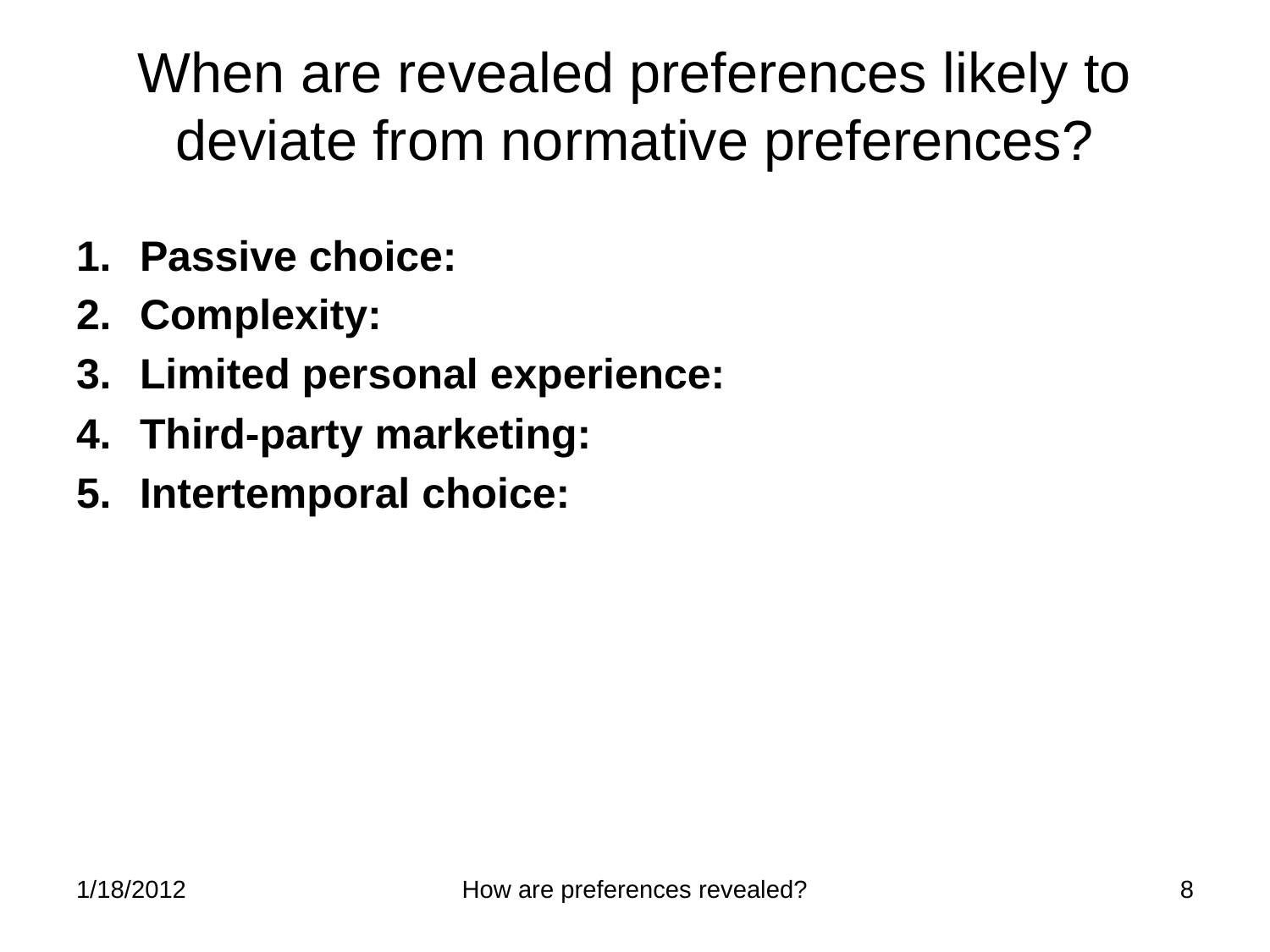

# When are revealed preferences likely to deviate from normative preferences?
Passive choice:
Complexity:
Limited personal experience:
Third-party marketing:
Intertemporal choice:
1/18/2012
How are preferences revealed?

8